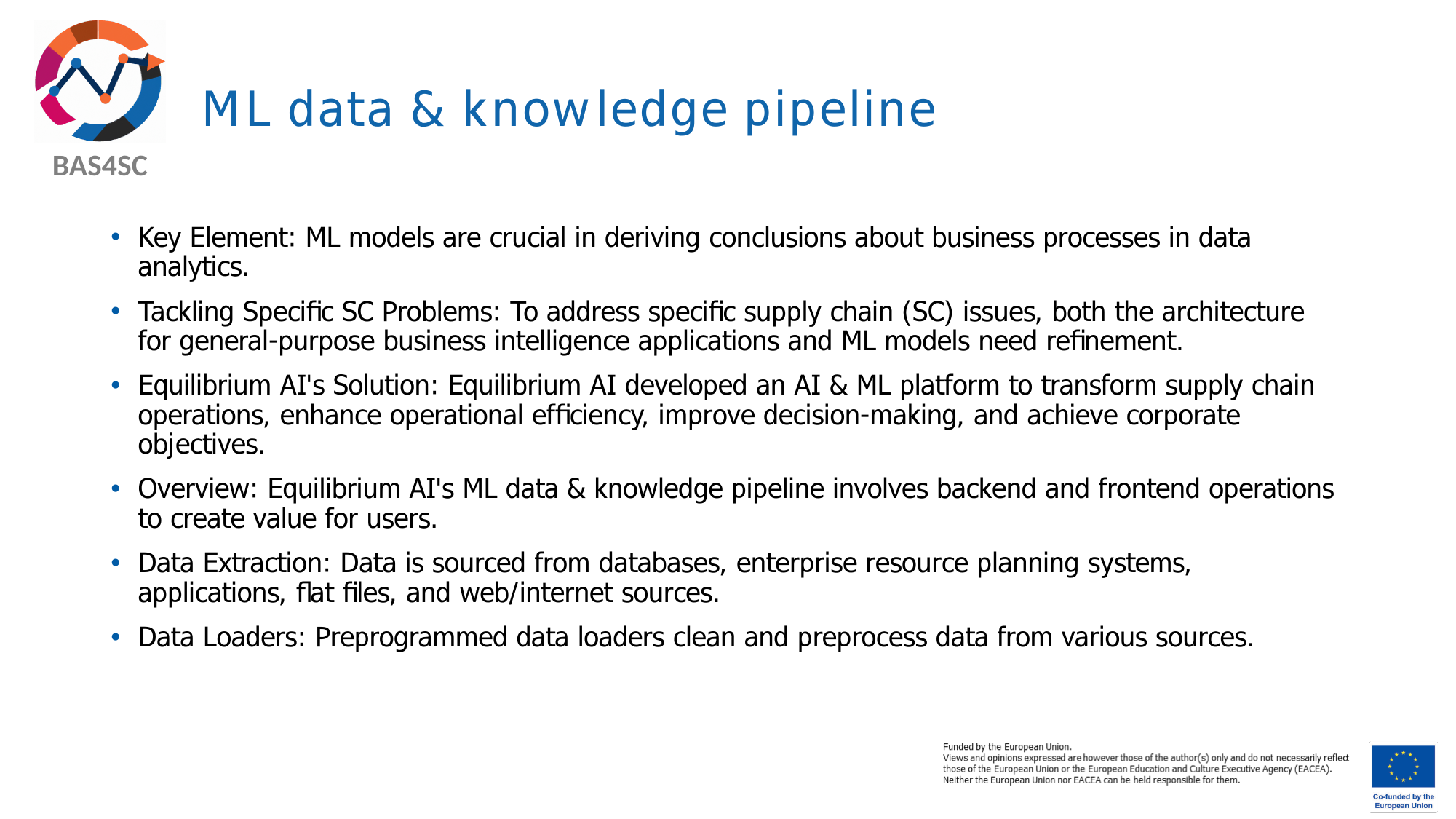

# ML data & knowledge pipeline
Key Element: ML models are crucial in deriving conclusions about business processes in data analytics.
Tackling Specific SC Problems: To address specific supply chain (SC) issues, both the architecture for general-purpose business intelligence applications and ML models need refinement.
Equilibrium AI's Solution: Equilibrium AI developed an AI & ML platform to transform supply chain operations, enhance operational efficiency, improve decision-making, and achieve corporate objectives.
Overview: Equilibrium AI's ML data & knowledge pipeline involves backend and frontend operations to create value for users.
Data Extraction: Data is sourced from databases, enterprise resource planning systems, applications, flat files, and web/internet sources.
Data Loaders: Preprogrammed data loaders clean and preprocess data from various sources.